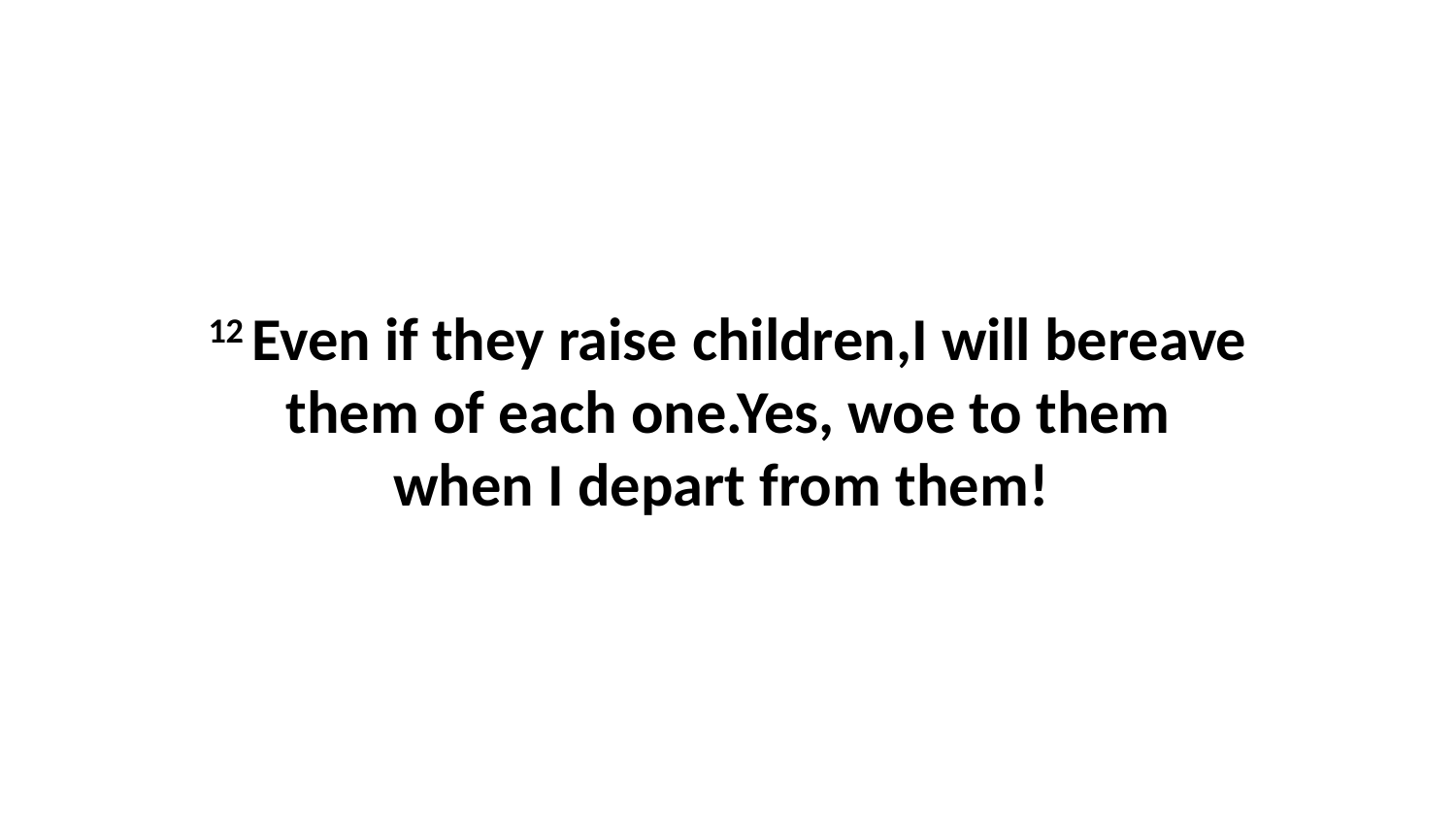

12 Even if they raise children,I will bereave them of each one.Yes, woe to them when I depart from them!